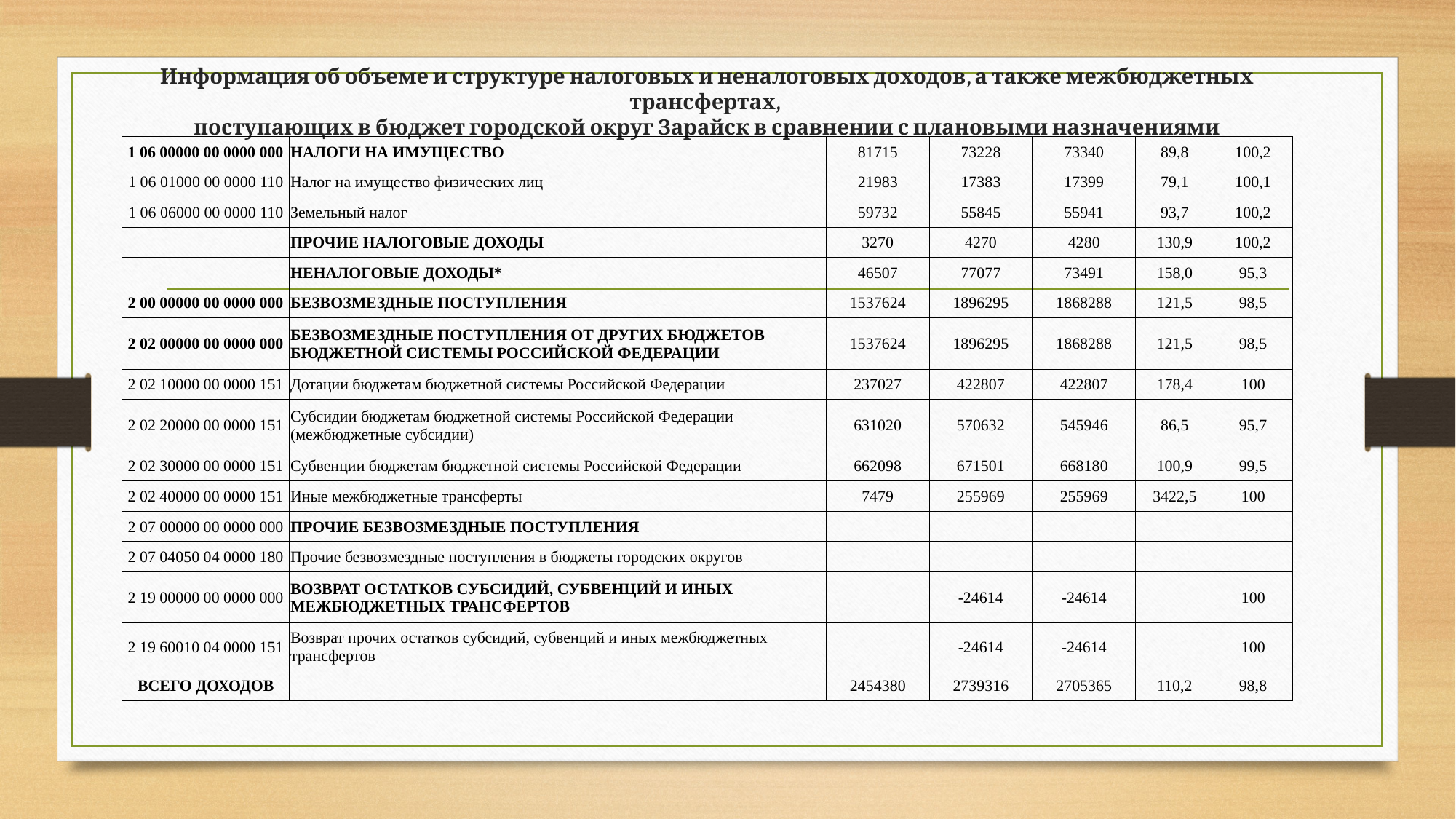

# Информация об объеме и структуре налоговых и неналоговых доходов, а также межбюджетных трансфертах, поступающих в бюджет городской округ Зарайск в сравнении с плановыми назначениями
| 1 06 00000 00 0000 000 | НАЛОГИ НА ИМУЩЕСТВО | 81715 | 73228 | 73340 | 89,8 | 100,2 |
| --- | --- | --- | --- | --- | --- | --- |
| 1 06 01000 00 0000 110 | Налог на имущество физических лиц | 21983 | 17383 | 17399 | 79,1 | 100,1 |
| 1 06 06000 00 0000 110 | Земельный налог | 59732 | 55845 | 55941 | 93,7 | 100,2 |
|  | ПРОЧИЕ НАЛОГОВЫЕ ДОХОДЫ | 3270 | 4270 | 4280 | 130,9 | 100,2 |
|  | НЕНАЛОГОВЫЕ ДОХОДЫ\* | 46507 | 77077 | 73491 | 158,0 | 95,3 |
| 2 00 00000 00 0000 000 | БЕЗВОЗМЕЗДНЫЕ ПОСТУПЛЕНИЯ | 1537624 | 1896295 | 1868288 | 121,5 | 98,5 |
| 2 02 00000 00 0000 000 | БЕЗВОЗМЕЗДНЫЕ ПОСТУПЛЕНИЯ ОТ ДРУГИХ БЮДЖЕТОВ БЮДЖЕТНОЙ СИСТЕМЫ РОССИЙСКОЙ ФЕДЕРАЦИИ | 1537624 | 1896295 | 1868288 | 121,5 | 98,5 |
| 2 02 10000 00 0000 151 | Дотации бюджетам бюджетной системы Российской Федерации | 237027 | 422807 | 422807 | 178,4 | 100 |
| 2 02 20000 00 0000 151 | Субсидии бюджетам бюджетной системы Российской Федерации (межбюджетные субсидии) | 631020 | 570632 | 545946 | 86,5 | 95,7 |
| 2 02 30000 00 0000 151 | Субвенции бюджетам бюджетной системы Российской Федерации | 662098 | 671501 | 668180 | 100,9 | 99,5 |
| 2 02 40000 00 0000 151 | Иные межбюджетные трансферты | 7479 | 255969 | 255969 | 3422,5 | 100 |
| 2 07 00000 00 0000 000 | ПРОЧИЕ БЕЗВОЗМЕЗДНЫЕ ПОСТУПЛЕНИЯ |  |  |  |  |  |
| 2 07 04050 04 0000 180 | Прочие безвозмездные поступления в бюджеты городских округов |  |  |  |  |  |
| 2 19 00000 00 0000 000 | ВОЗВРАТ ОСТАТКОВ СУБСИДИЙ, СУБВЕНЦИЙ И ИНЫХ МЕЖБЮДЖЕТНЫХ ТРАНСФЕРТОВ |  | -24614 | -24614 |  | 100 |
| 2 19 60010 04 0000 151 | Возврат прочих остатков субсидий, субвенций и иных межбюджетных трансфертов |  | -24614 | -24614 |  | 100 |
| ВСЕГО ДОХОДОВ |  | 2454380 | 2739316 | 2705365 | 110,2 | 98,8 |